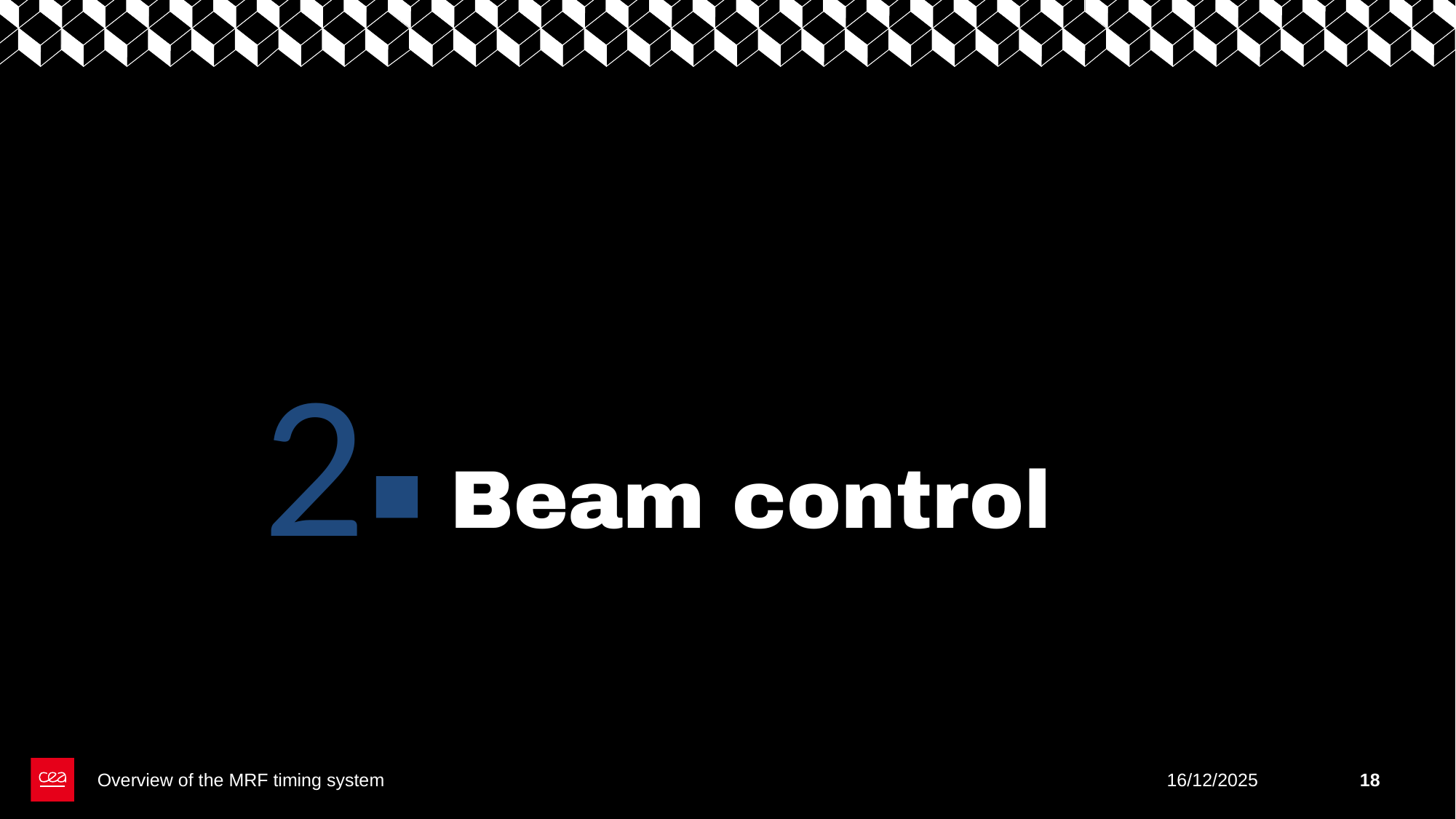

2
# Beam control

Overview of the MRF timing system
16/12/2025
18